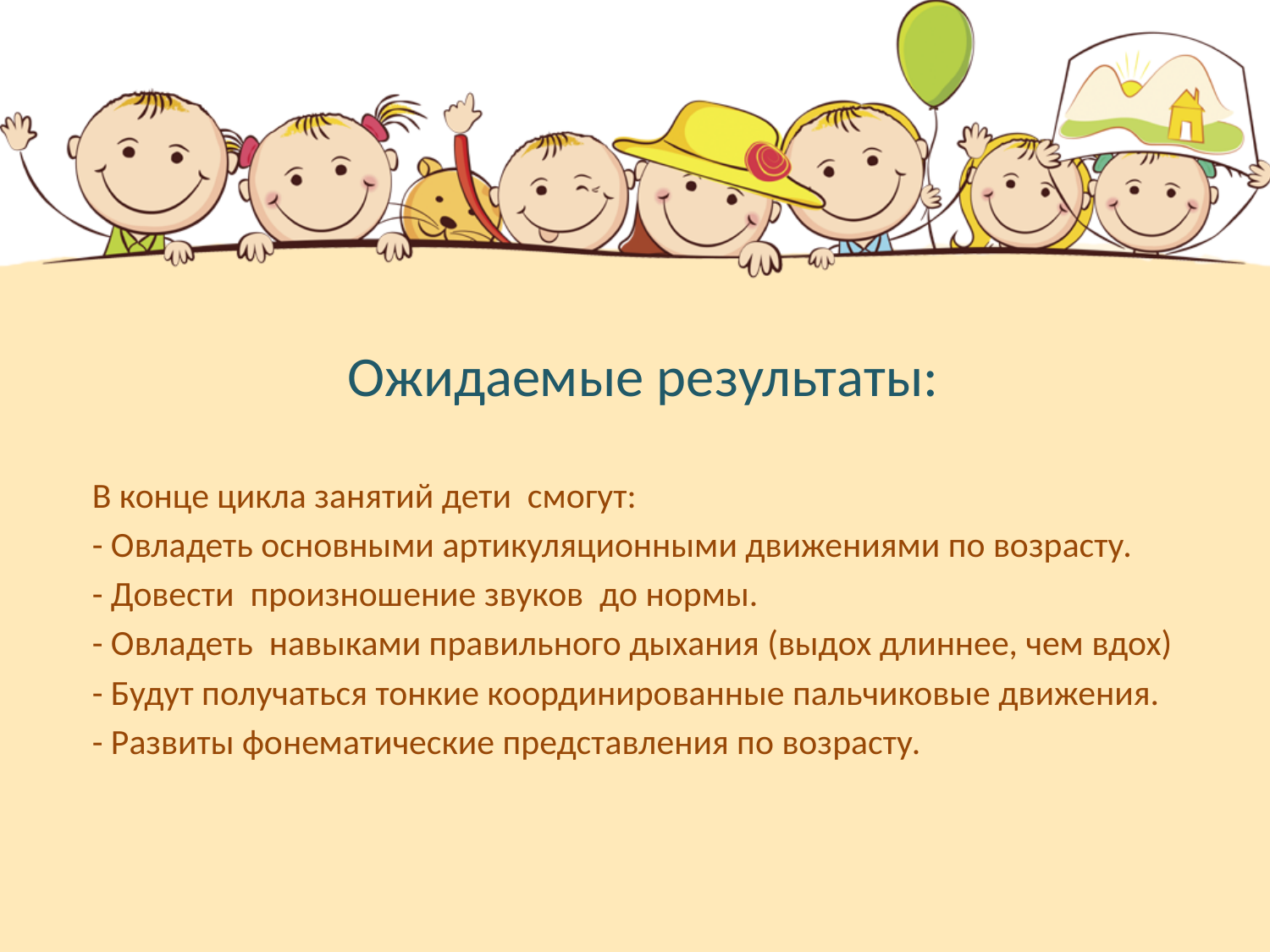

# Ожидаемые результаты:
В конце цикла занятий дети  смогут:
- Овладеть основными артикуляционными движениями по возрасту.
- Довести  произношение звуков  до нормы.
- Овладеть  навыками правильного дыхания (выдох длиннее, чем вдох)
- Будут получаться тонкие координированные пальчиковые движения.
- Развиты фонематические представления по возрасту.